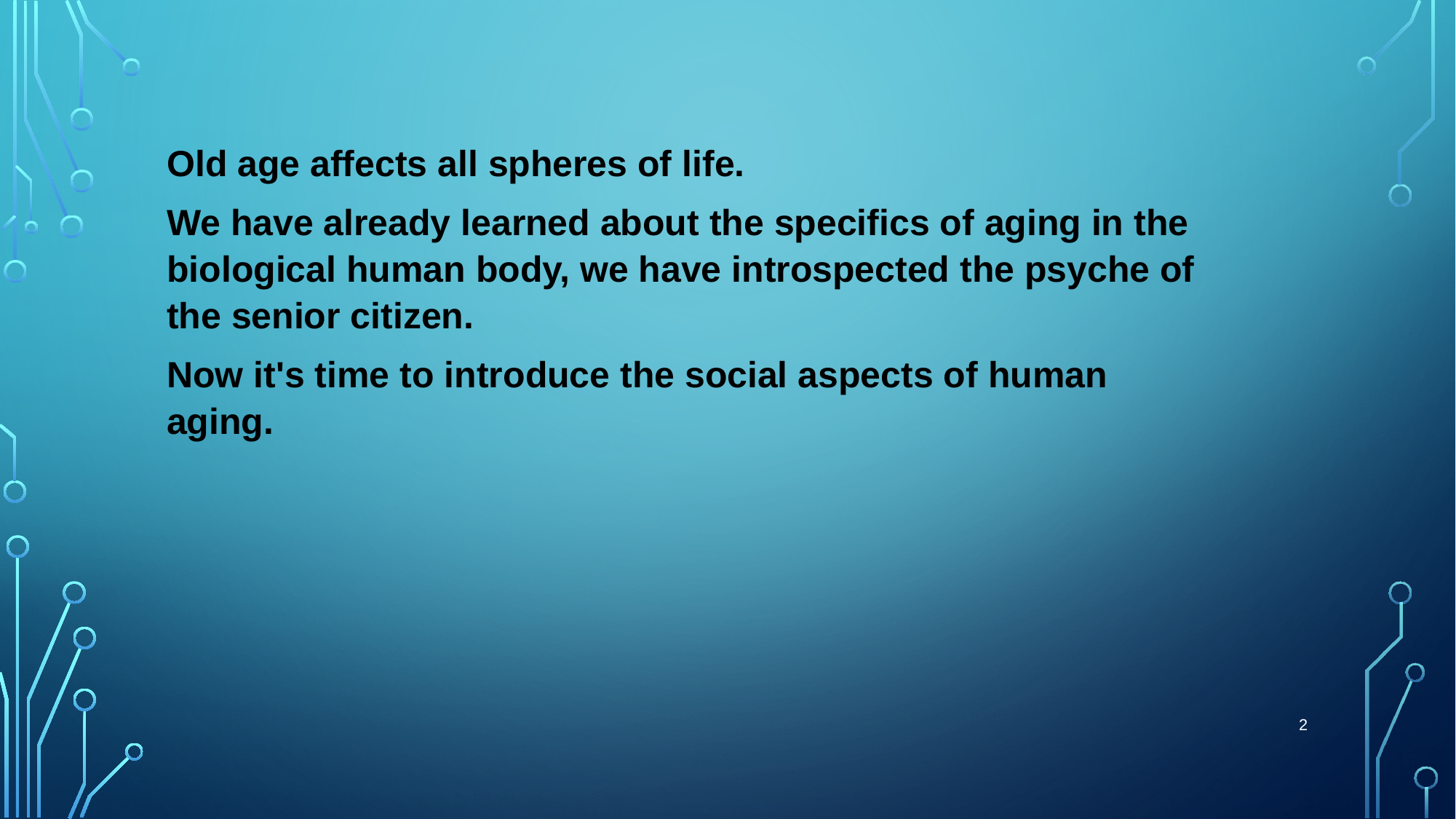

Old age affects all spheres of life.
We have already learned about the specifics of aging in the biological human body, we have introspected the psyche of the senior citizen.
Now it's time to introduce the social aspects of human aging.

2